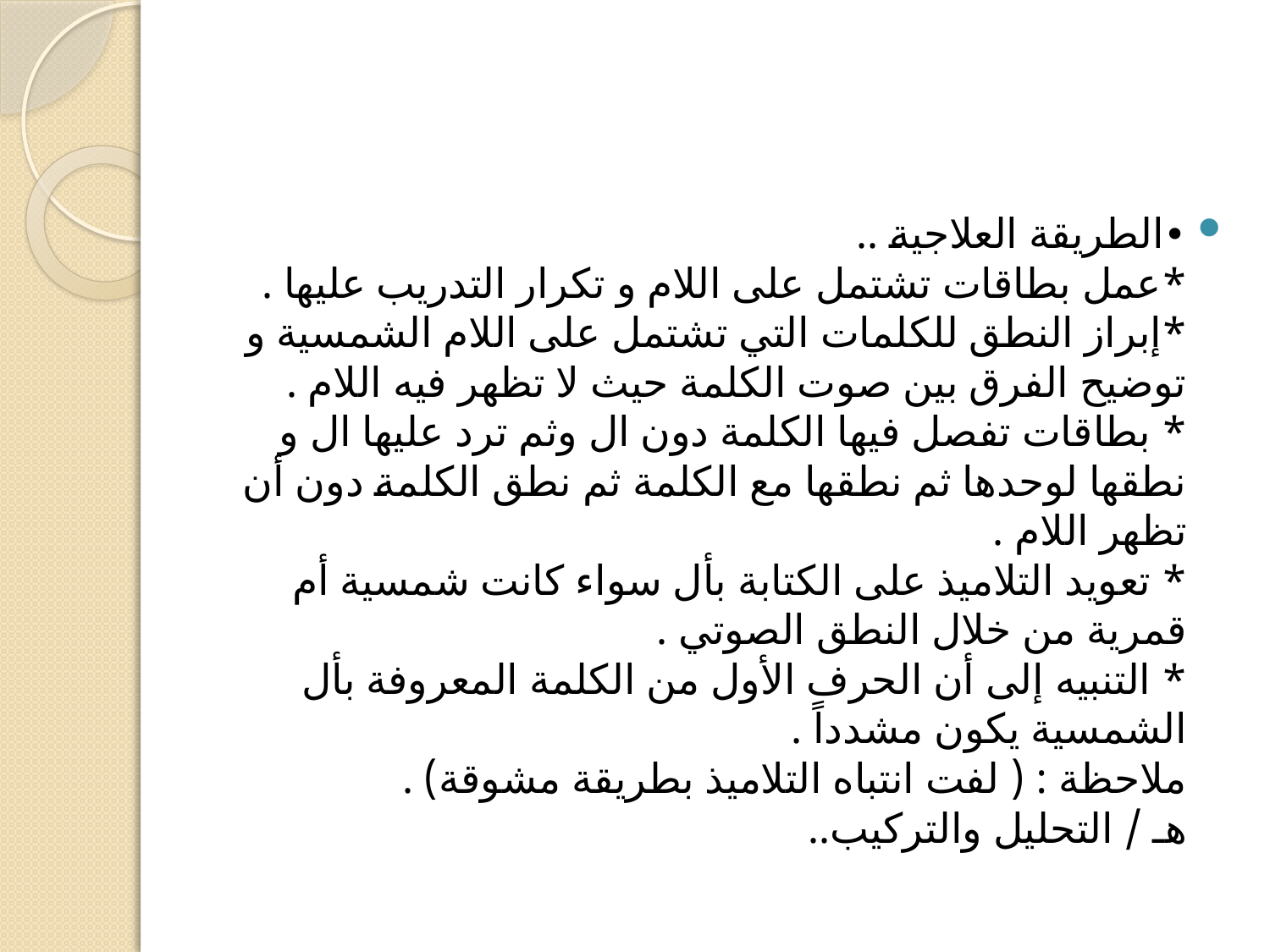

#
•الطريقة العلاجية ..
*عمل بطاقات تشتمل على اللام و تكرار التدريب عليها . 
*إبراز النطق للكلمات التي تشتمل على اللام الشمسية و توضيح الفرق بين صوت الكلمة حيث لا تظهر فيه اللام .
* بطاقات تفصل فيها الكلمة دون ال وثم ترد عليها ال و نطقها لوحدها ثم نطقها مع الكلمة ثم نطق الكلمة دون أن 
تظهر اللام . 
* تعويد التلاميذ على الكتابة بأل سواء كانت شمسية أم قمرية من خلال النطق الصوتي . 
* التنبيه إلى أن الحرف الأول من الكلمة المعروفة بأل الشمسية يكون مشدداً .
ملاحظة : ( لفت انتباه التلاميذ بطريقة مشوقة) .
هـ / التحليل والتركيب..